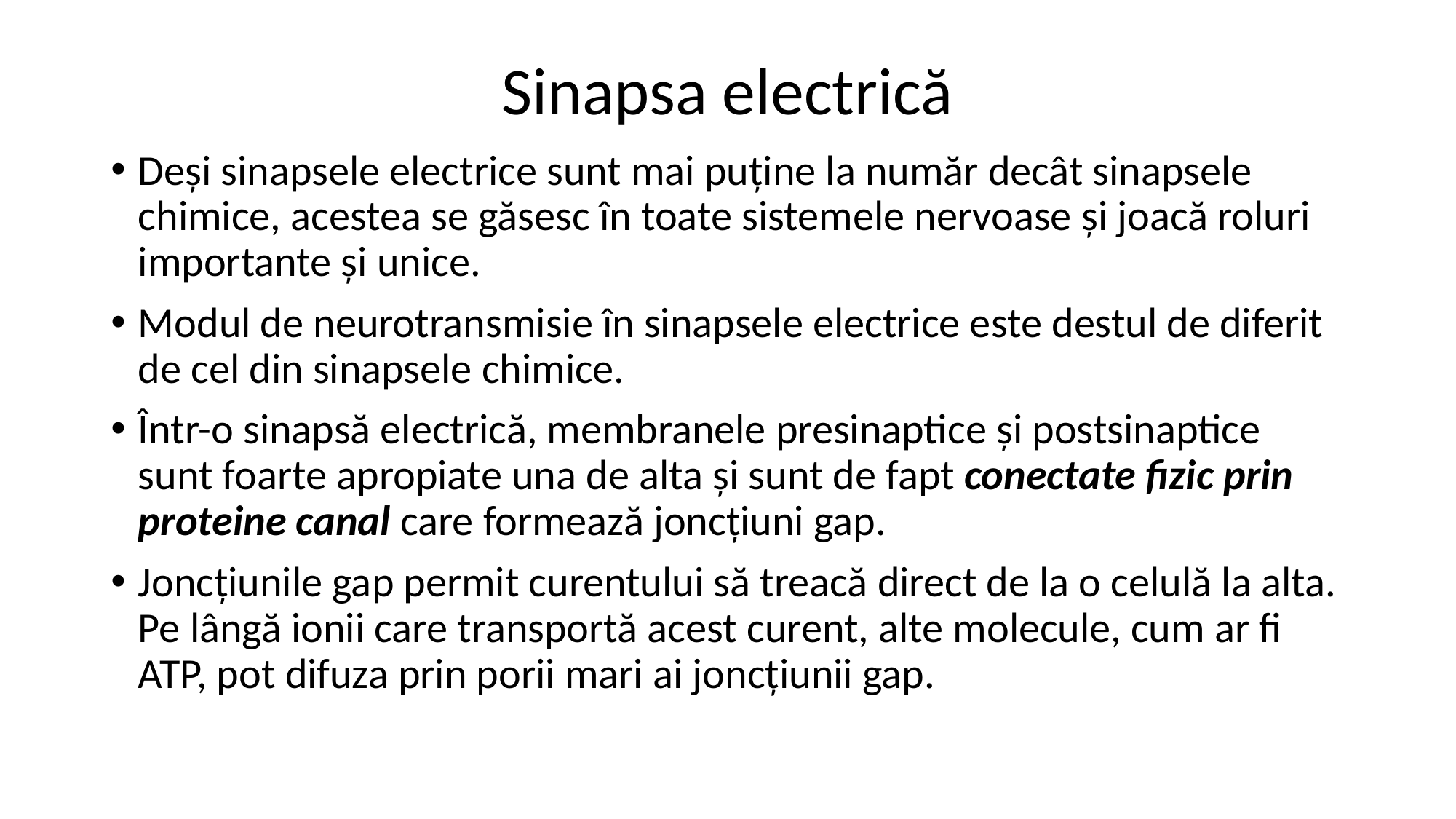

# Sinapsa electrică
Deși sinapsele electrice sunt mai puține la număr decât sinapsele chimice, acestea se găsesc în toate sistemele nervoase și joacă roluri importante și unice.
Modul de neurotransmisie în sinapsele electrice este destul de diferit de cel din sinapsele chimice.
Într-o sinapsă electrică, membranele presinaptice și postsinaptice sunt foarte apropiate una de alta și sunt de fapt conectate fizic prin proteine ​​​​canal care formează joncțiuni gap.
Joncțiunile gap permit curentului să treacă direct de la o celulă la alta. Pe lângă ionii care transportă acest curent, alte molecule, cum ar fi ATP, pot difuza prin porii mari ai joncțiunii gap.